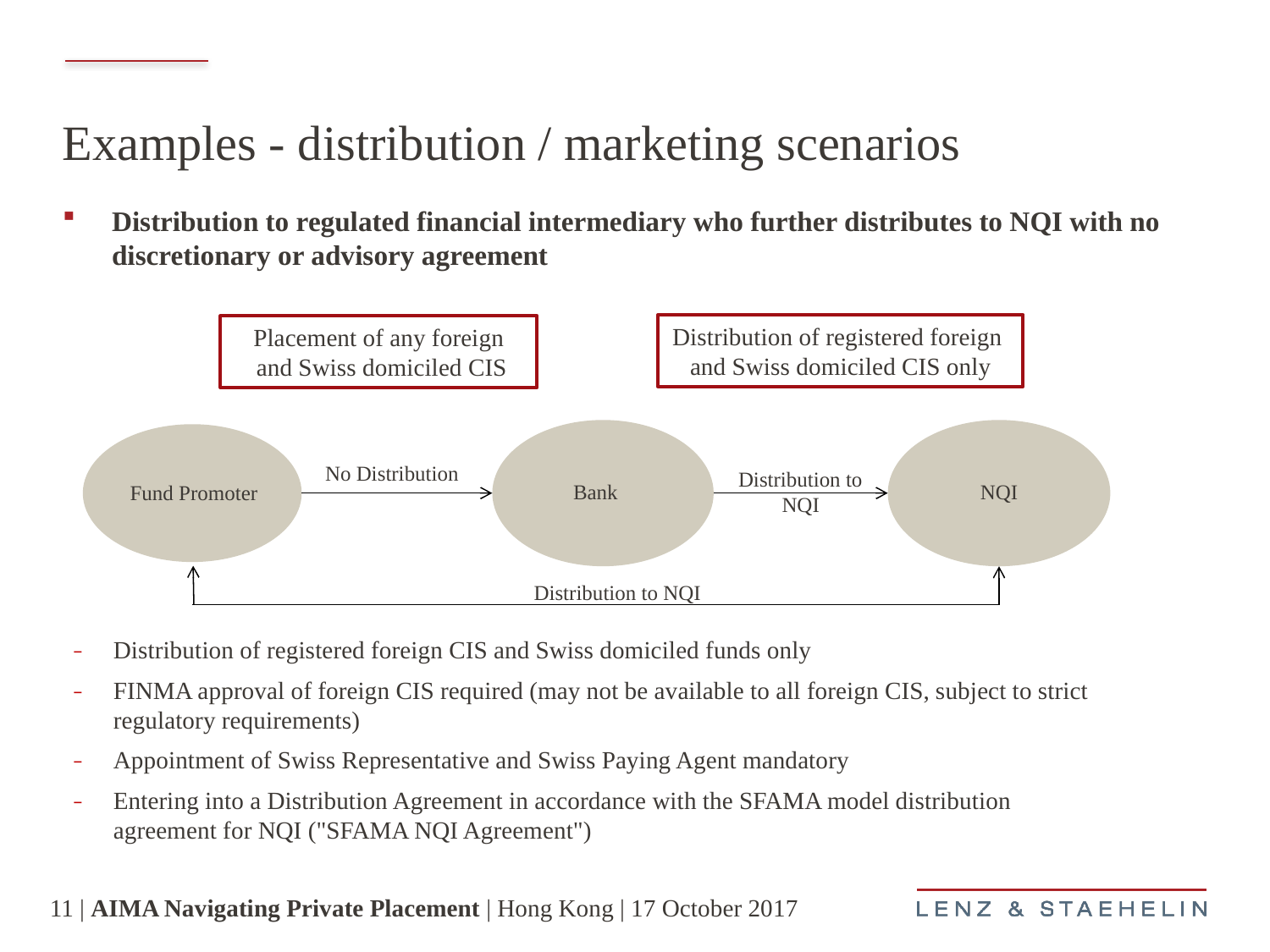

# Examples - distribution / marketing scenarios
Distribution to regulated financial intermediary who further distributes to NQI with no discretionary or advisory agreement

Distribution of registered foreign
and Swiss domiciled CIS only
Placement of any foreign
 and Swiss domiciled CIS

No Distribution

Distribution to NQI
Bank
NQI
Fund Promoter
Distribution to NQI

Distribution of registered foreign CIS and Swiss domiciled funds only
FINMA approval of foreign CIS required (may not be available to all foreign CIS, subject to strict regulatory requirements)
Appointment of Swiss Representative and Swiss Paying Agent mandatory
Entering into a Distribution Agreement in accordance with the SFAMA model distribution agreement for NQI ("SFAMA NQI Agreement")
11 | AIMA Navigating Private Placement | Hong Kong | 17 October 2017